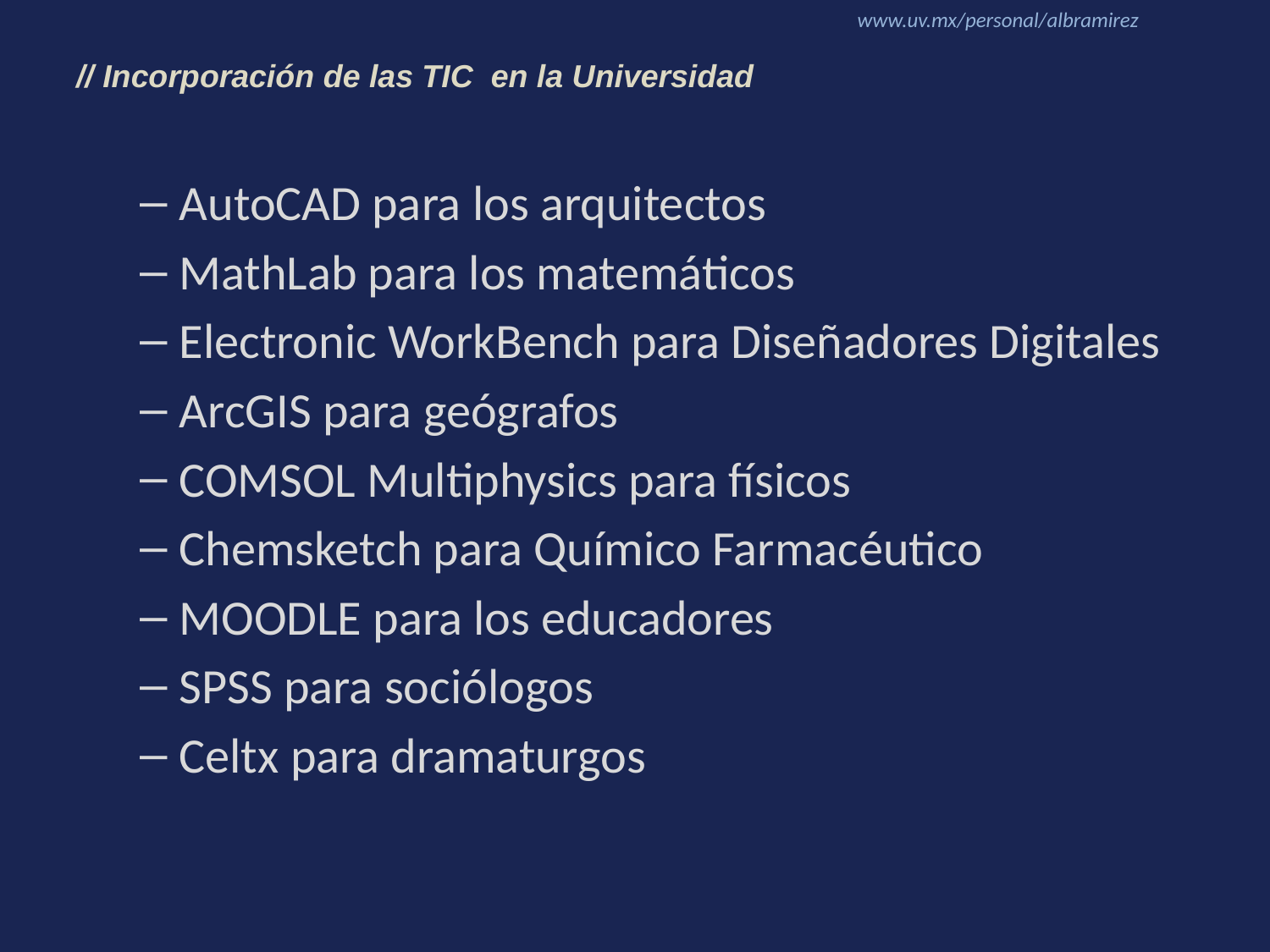

# // Incorporación de las TIC  en la Universidad
AutoCAD para los arquitectos
MathLab para los matemáticos
Electronic WorkBench para Diseñadores Digitales
ArcGIS para geógrafos
COMSOL Multiphysics para físicos
Chemsketch para Químico Farmacéutico
MOODLE para los educadores
SPSS para sociólogos
Celtx para dramaturgos